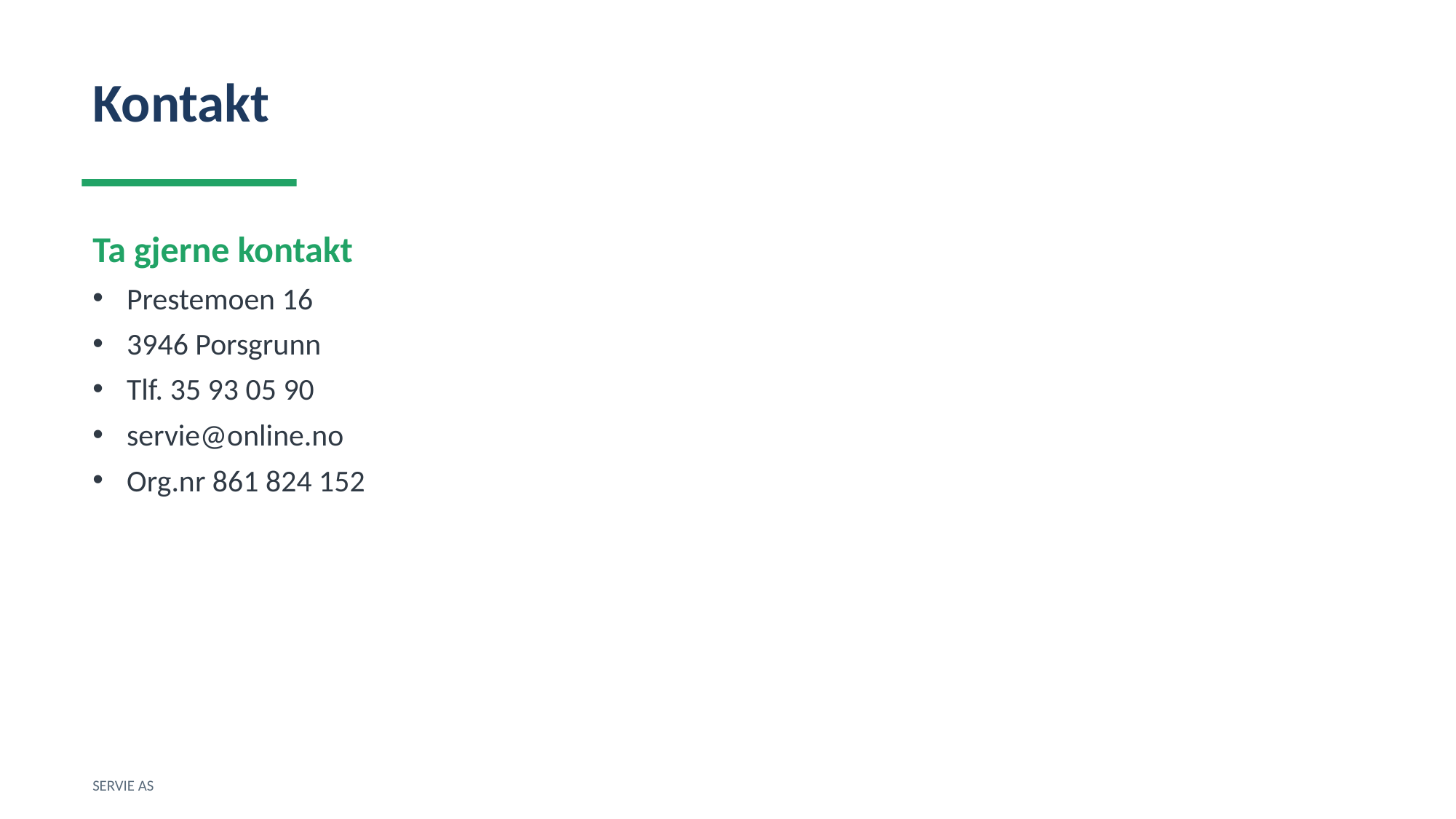

Kontakt

Ta gjerne kontakt
Prestemoen 16
3946 Porsgrunn
Tlf. 35 93 05 90
servie@online.no
Org.nr 861 824 152
SERVIE AS